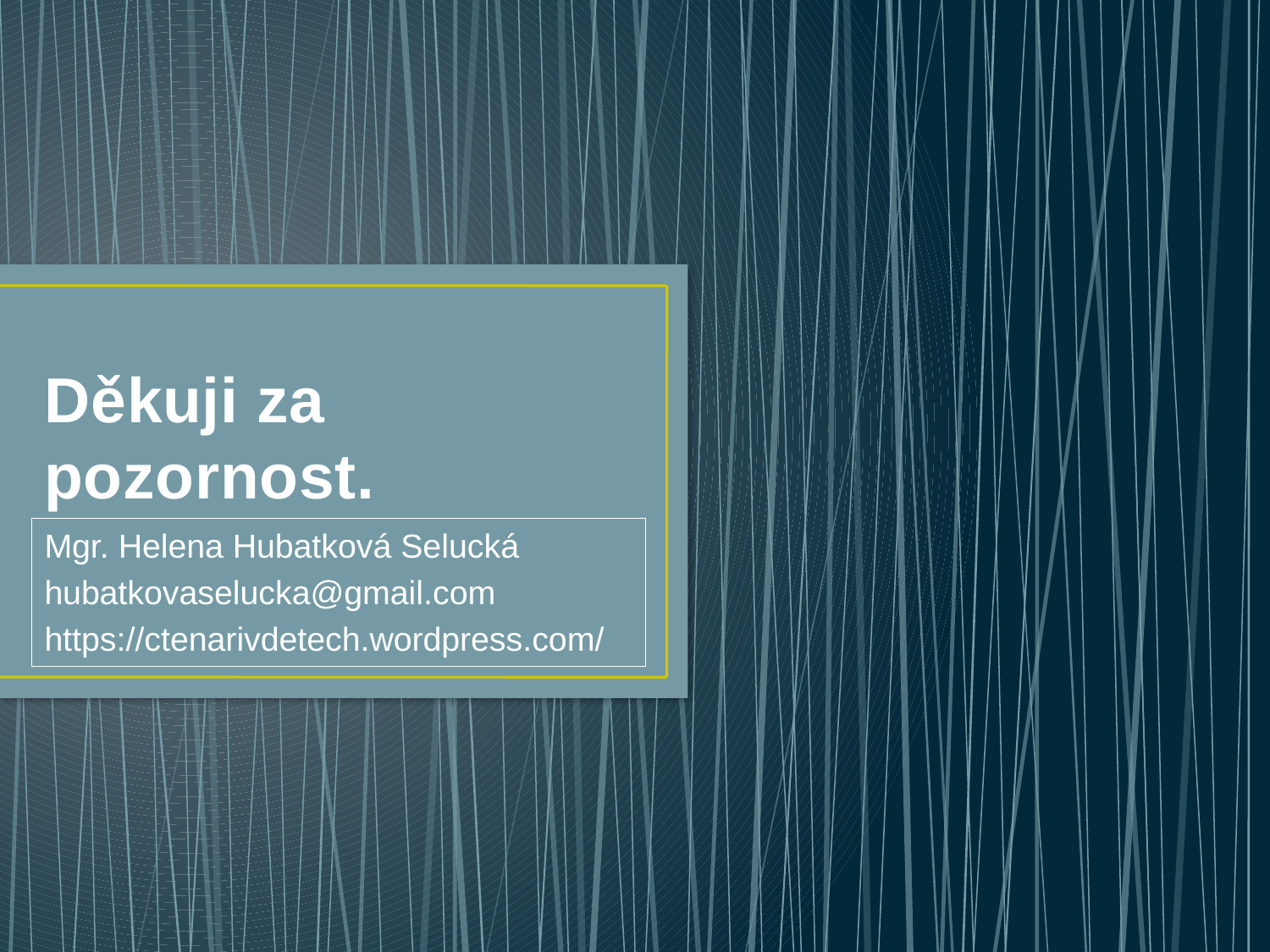

# Děkuji za pozornost.
Mgr. Helena Hubatková Selucká
hubatkovaselucka@gmail.com
https://ctenarivdetech.wordpress.com/